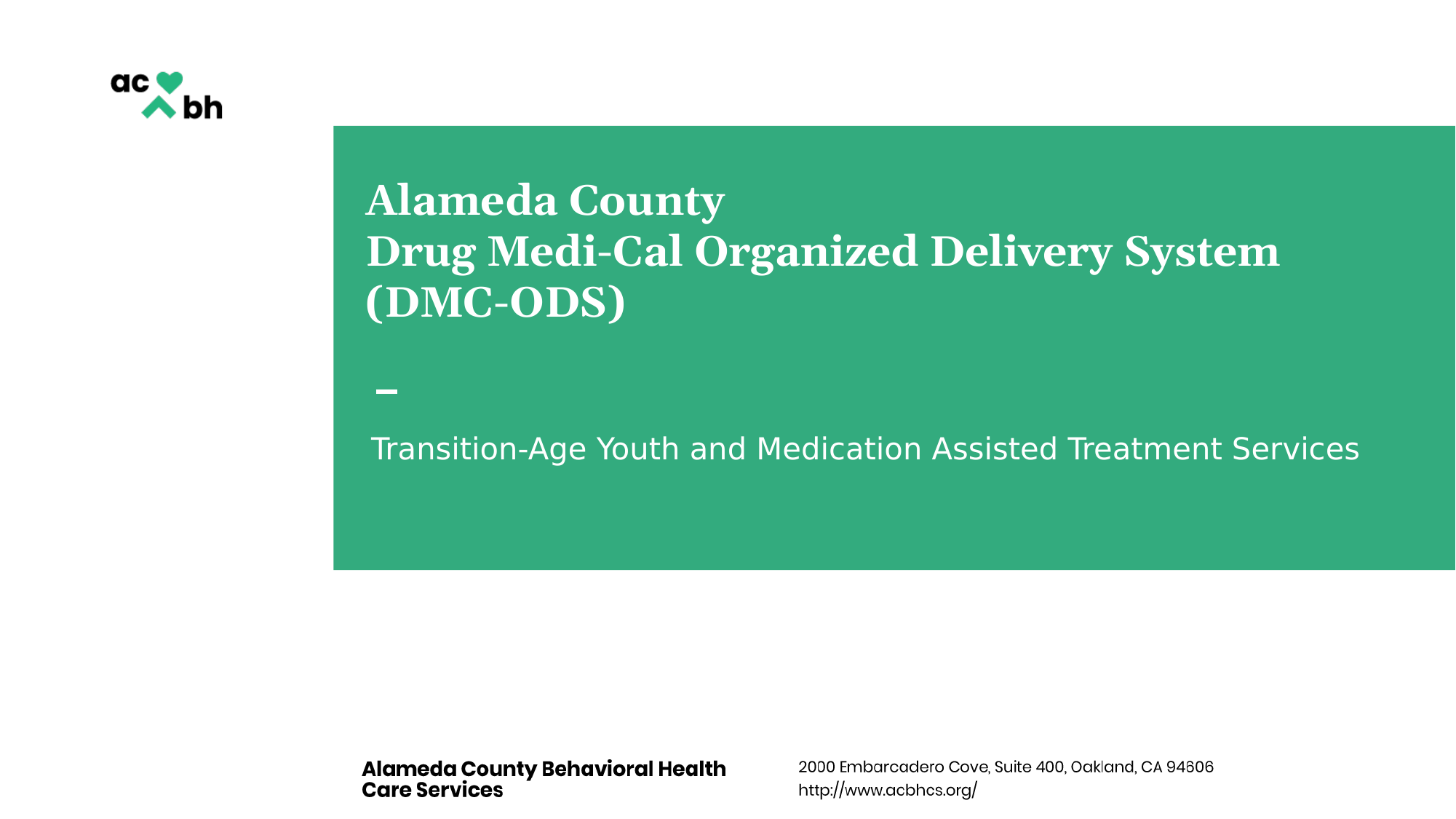

# Alameda County Drug Medi-Cal Organized Delivery System (DMC-ODS)

Transition-Age Youth and Medication Assisted Treatment Services